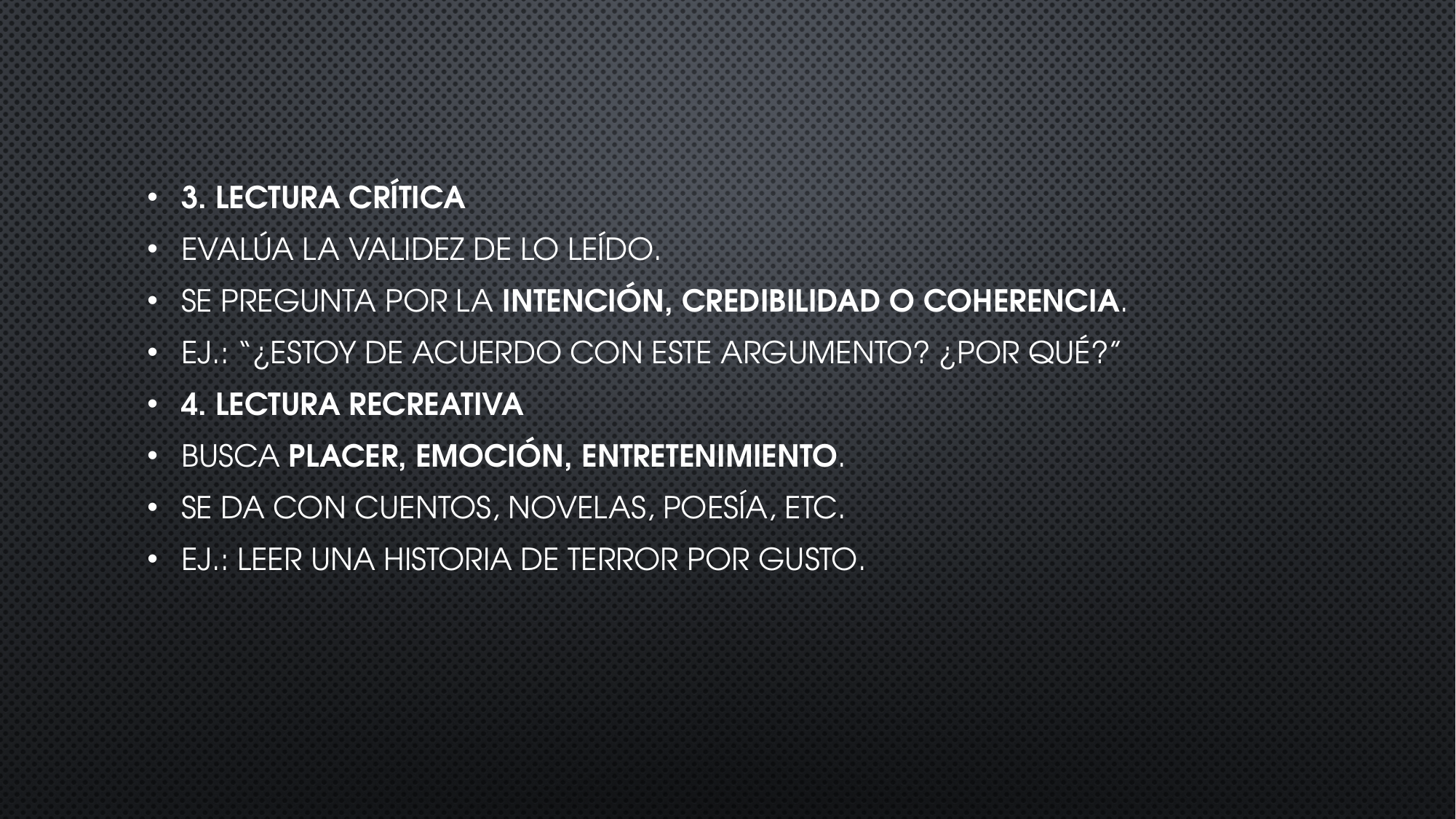

3. Lectura crítica
Evalúa la validez de lo leído.
Se pregunta por la intención, credibilidad o coherencia.
Ej.: “¿Estoy de acuerdo con este argumento? ¿Por qué?”
4. Lectura recreativa
Busca placer, emoción, entretenimiento.
Se da con cuentos, novelas, poesía, etc.
Ej.: Leer una historia de terror por gusto.